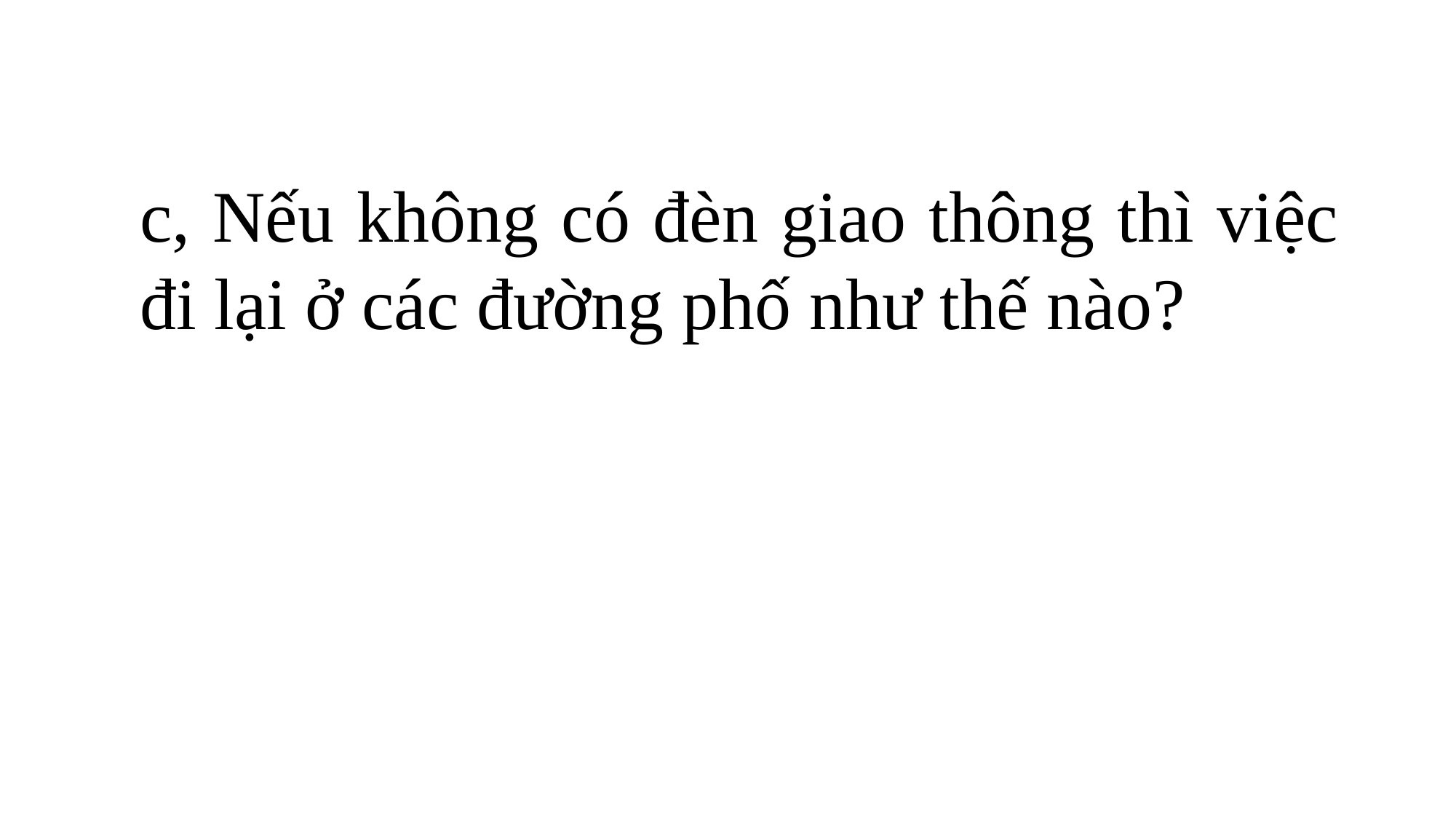

c, Nếu không có đèn giao thông thì việc đi lại ở các đường phố như thế nào?